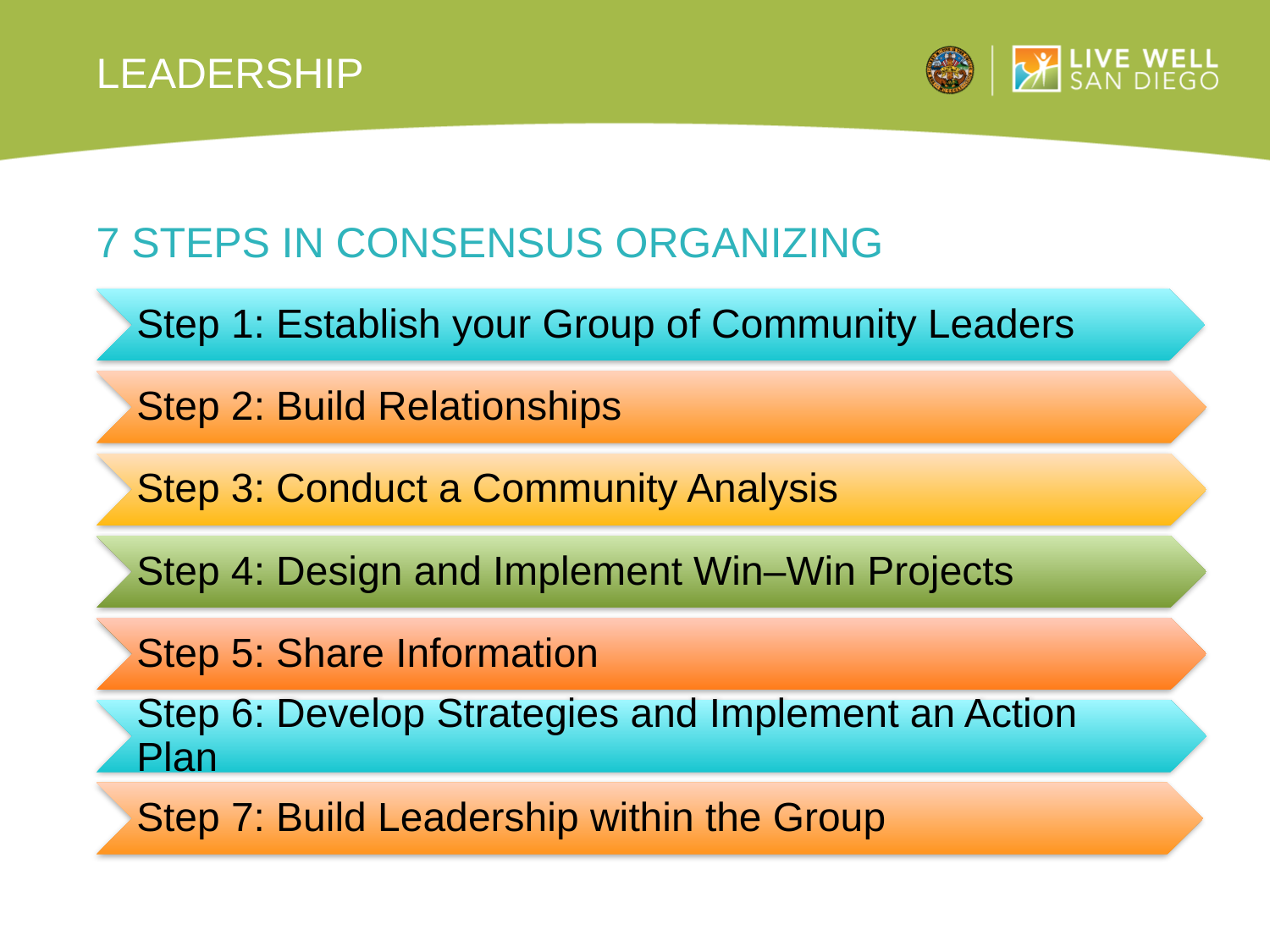

# Leadership
7 steps in consensus organizing
Step 1: Establish your Group of Community Leaders
Step 2: Build Relationships
Step 3: Conduct a Community Analysis
Step 4: Design and Implement Win–Win Projects
Step 5: Share Information
Step 6: Develop Strategies and Implement an Action Plan
Step 7: Build Leadership within the Group